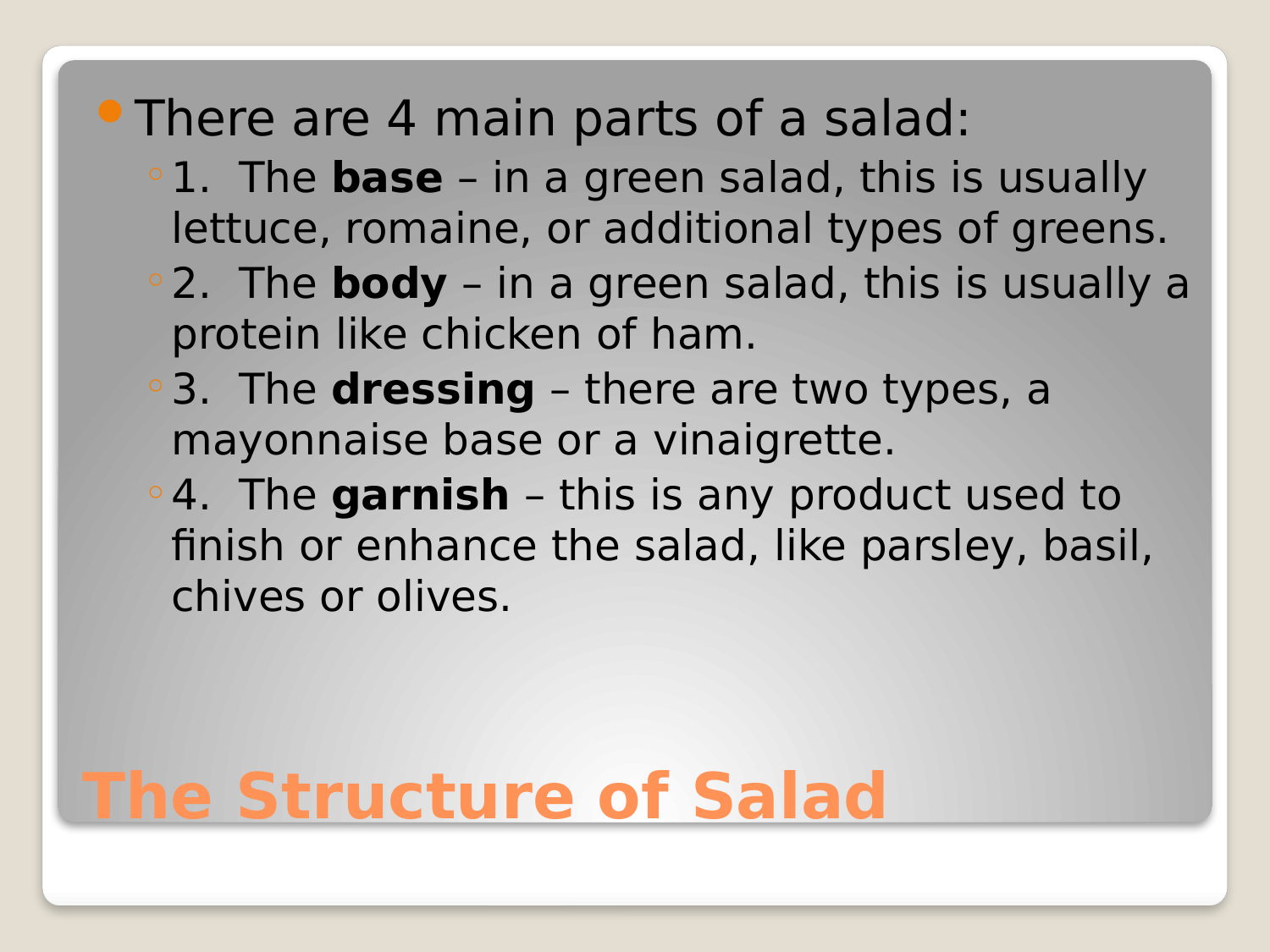

There are 4 main parts of a salad:
1.  The base – in a green salad, this is usually lettuce, romaine, or additional types of greens.
2.  The body – in a green salad, this is usually a protein like chicken of ham.
3.  The dressing – there are two types, a mayonnaise base or a vinaigrette.
4.  The garnish – this is any product used to finish or enhance the salad, like parsley, basil, chives or olives.
# The Structure of Salad